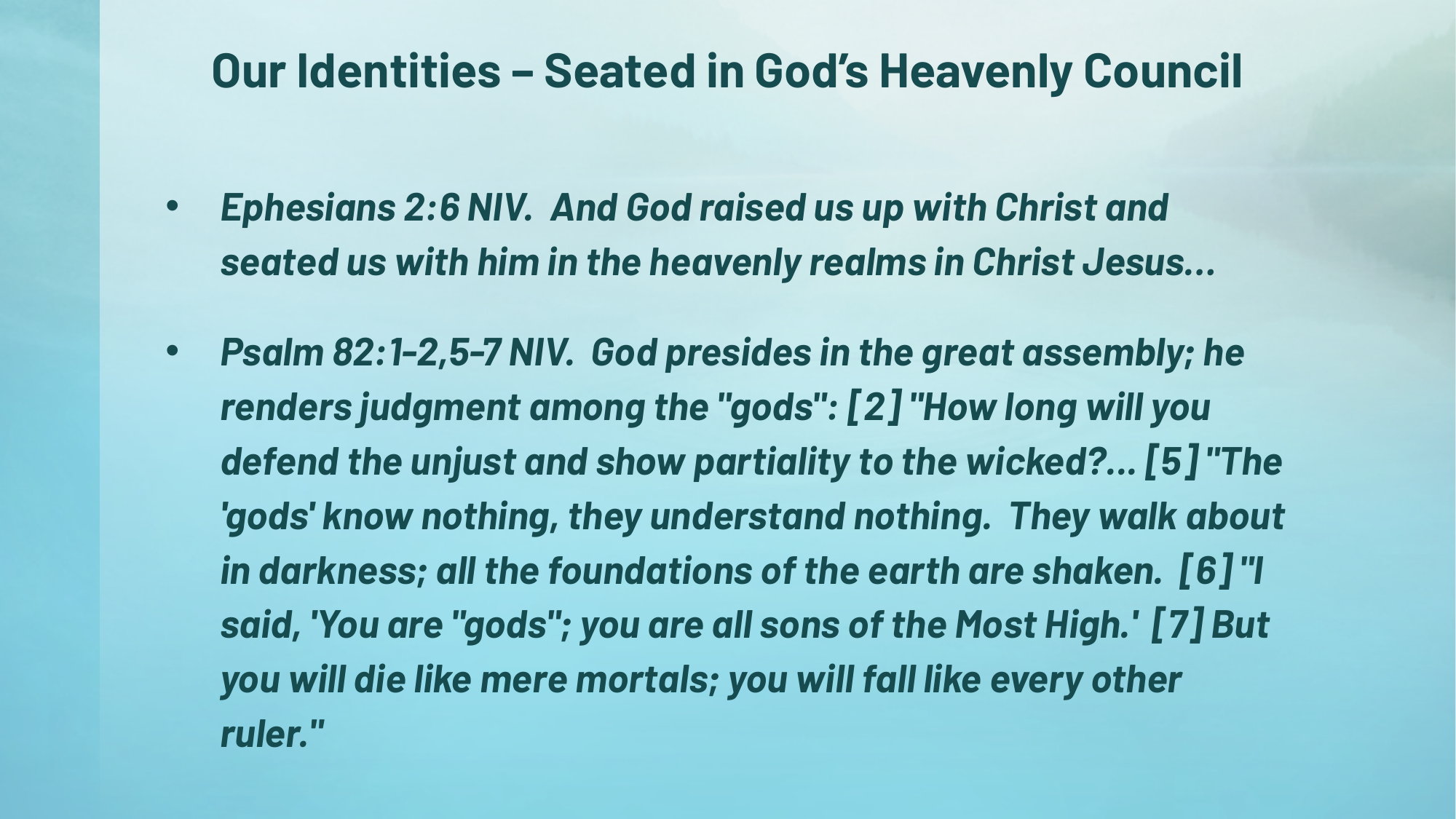

# Our Identities – Seated in God’s Heavenly Council
Ephesians 2:6 NIV.  And God raised us up with Christ and seated us with him in the heavenly realms in Christ Jesus…
Psalm 82:1-2,5-7 NIV.  God presides in the great assembly; he renders judgment among the "gods": [2] "How long will you defend the unjust and show partiality to the wicked?... [5] "The 'gods' know nothing, they understand nothing.  They walk about in darkness; all the foundations of the earth are shaken.  [6] "I said, 'You are "gods"; you are all sons of the Most High.'  [7] But you will die like mere mortals; you will fall like every other ruler."